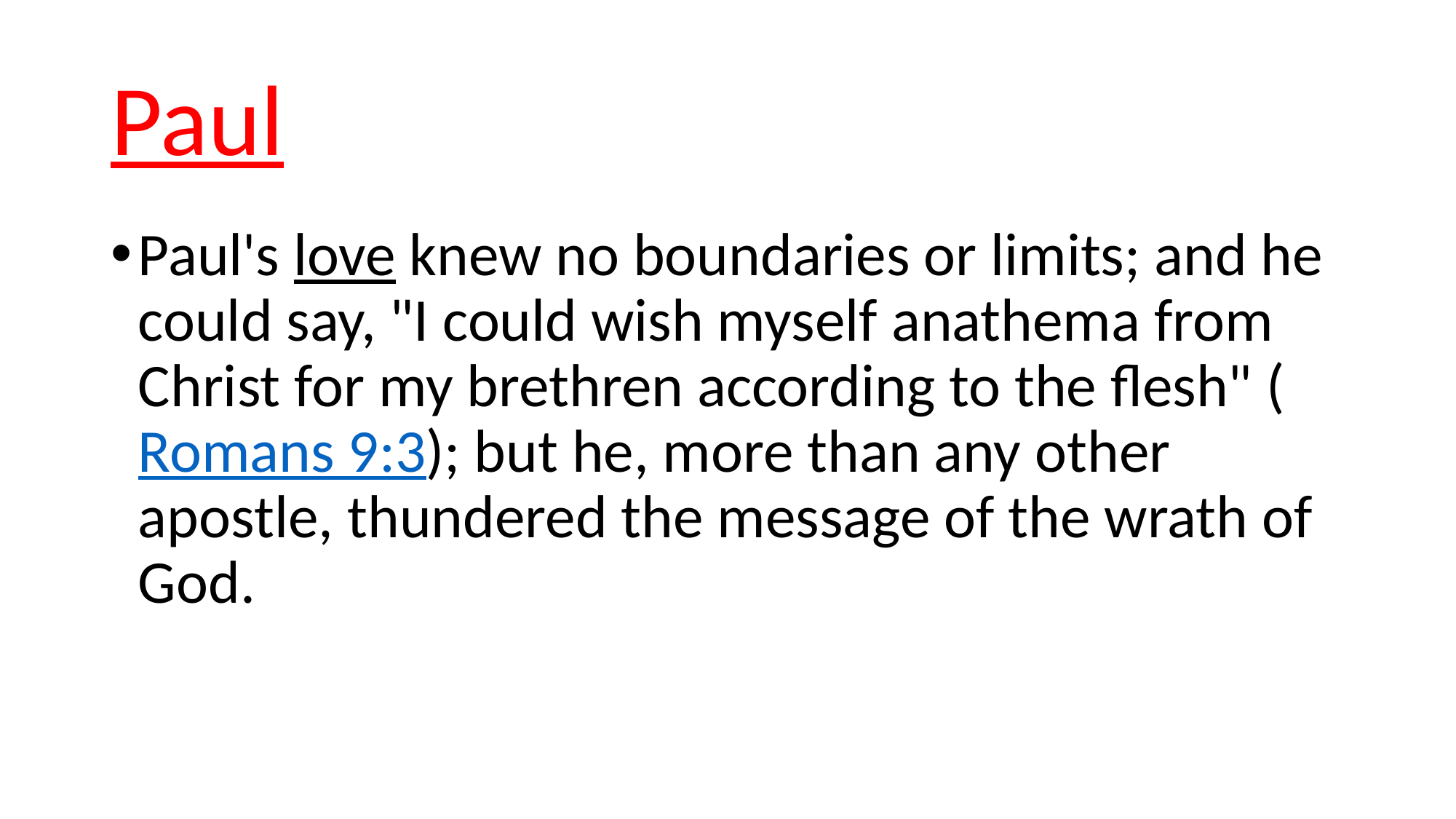

# Paul
Paul's love knew no boundaries or limits; and he could say, "I could wish myself anathema from Christ for my brethren according to the flesh" (Romans 9:3); but he, more than any other apostle, thundered the message of the wrath of God.